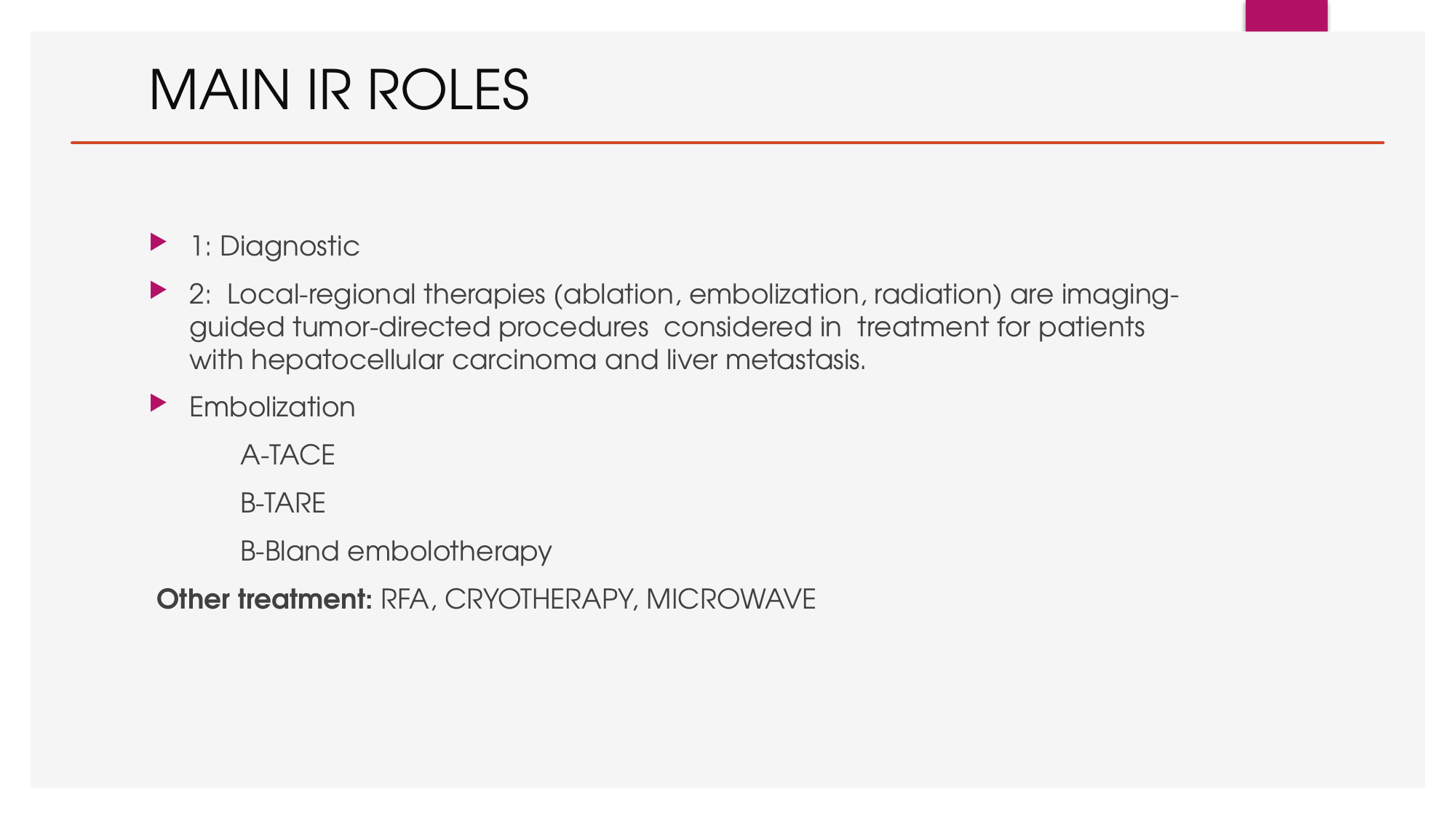

# MAIN IR ROLES
1: Diagnostic
2:  Local-regional therapies (ablation, embolization, radiation) are imaging-guided tumor-directed procedures  considered in  treatment for patients with hepatocellular carcinoma and liver metastasis.
Embolization
            A-TACE
            B-TARE
            B-Bland embolotherapy
 Other treatment: RFA, CRYOTHERAPY, MICROWAVE